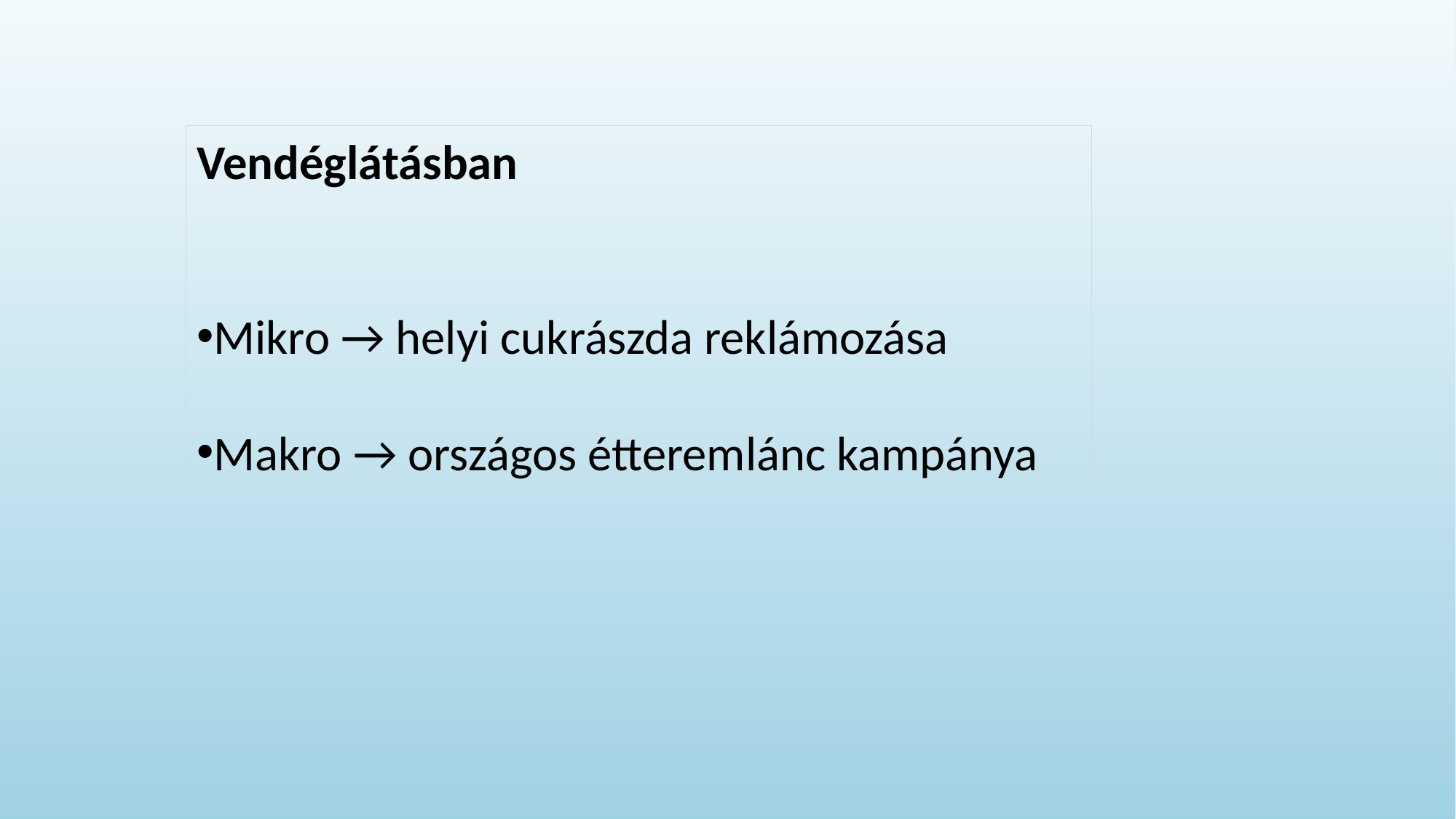

Vendéglátásban

Mikro → helyi cukrászda reklámozása

Makro → országos étteremlánc kampánya